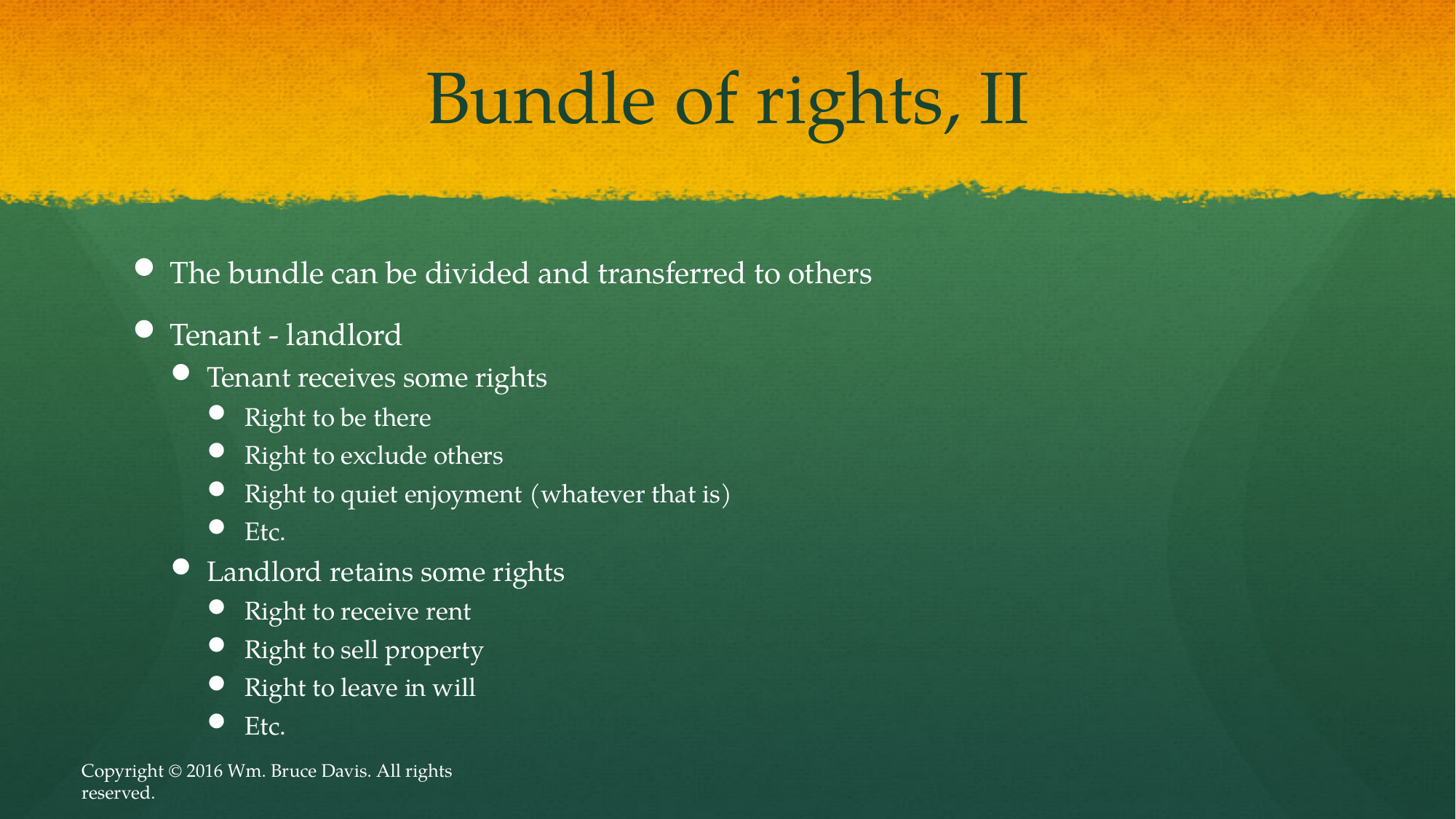

# Bundle of rights, II
The bundle can be divided and transferred to others
Tenant - landlord
Tenant receives some rights
Right to be there
Right to exclude others
Right to quiet enjoyment (whatever that is)
Etc.
Landlord retains some rights
Right to receive rent
Right to sell property
Right to leave in will
Etc.
Copyright © 2016 Wm. Bruce Davis. All rights reserved.